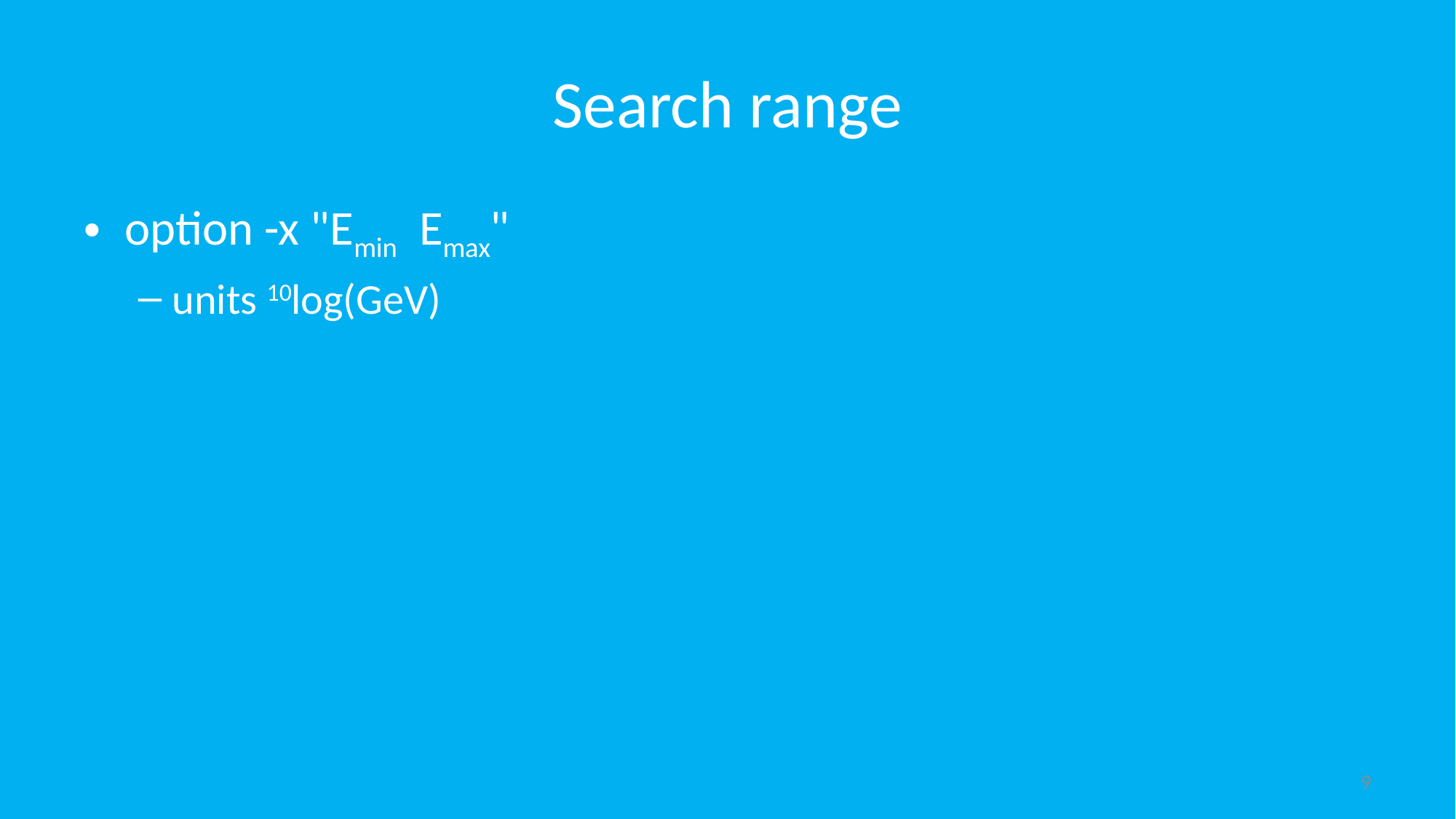

# Search range
option -x "Emin  Emax"
units 10log(GeV)

9